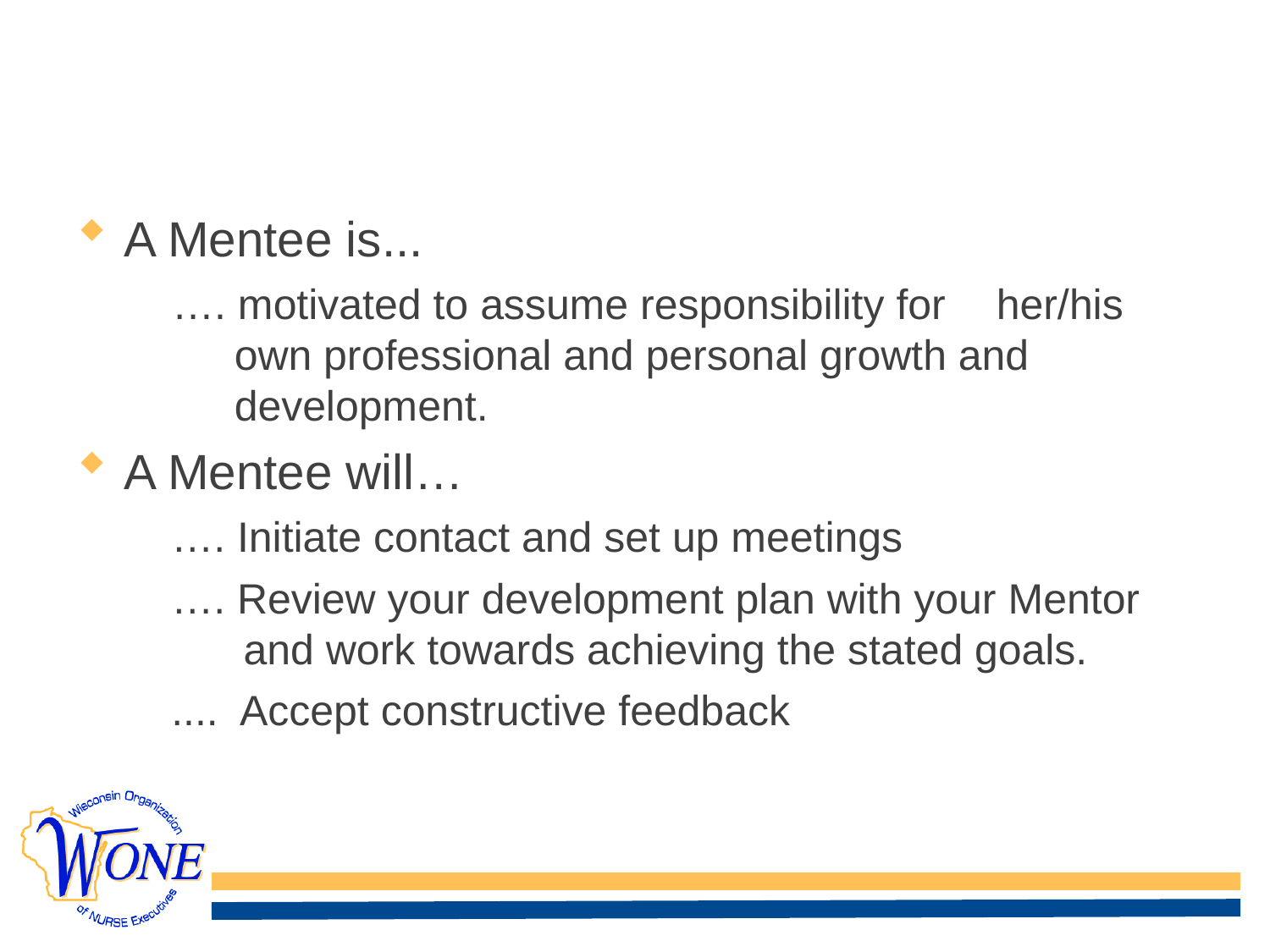

# Mentee Role
A Mentee is...
…. motivated to assume responsibility for 	her/his own professional and personal growth and development.
A Mentee will…
…. Initiate contact and set up meetings
…. Review your development plan with your Mentor and work towards achieving the stated goals.
....  Accept constructive feedback